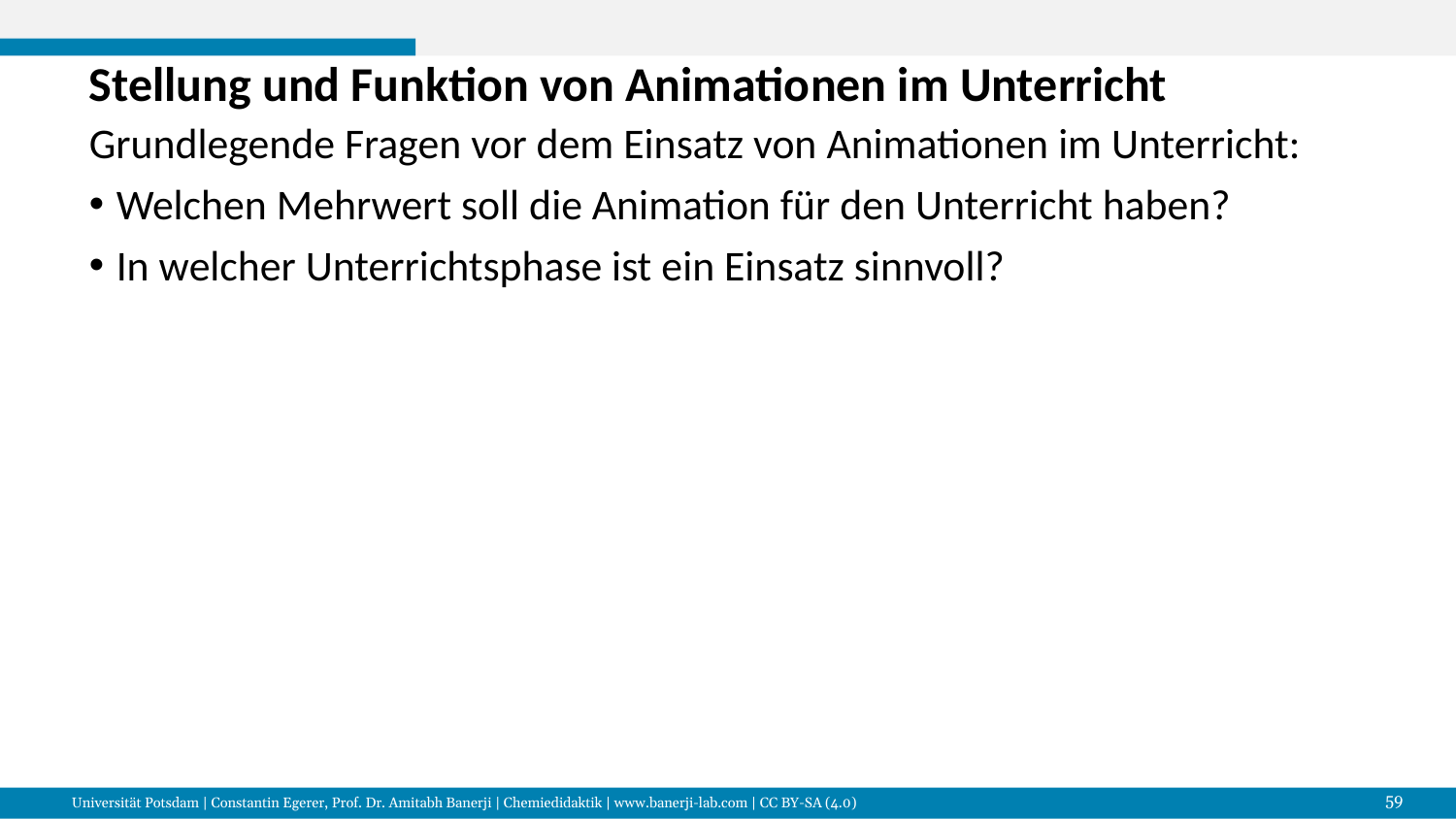

# Stellung und Funktion von Animationen im Unterricht
Grundlegende Fragen vor dem Einsatz von Animationen im Unterricht:
Welchen Mehrwert soll die Animation für den Unterricht haben?
In welcher Unterrichtsphase ist ein Einsatz sinnvoll?
59